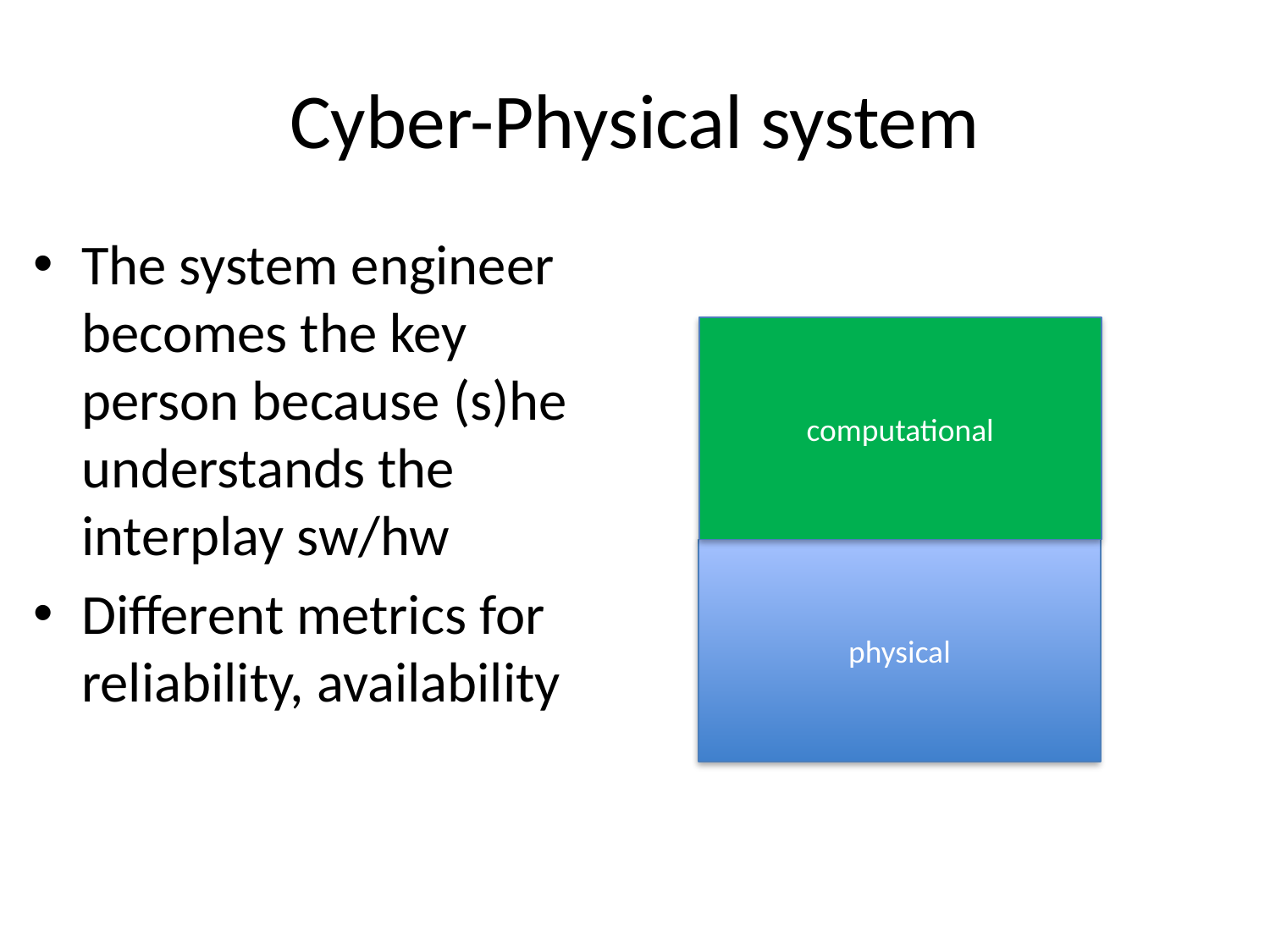

# Cyber-Physical system
The system engineer becomes the key person because (s)he understands the interplay sw/hw
Different metrics for reliability, availability

computational
physical